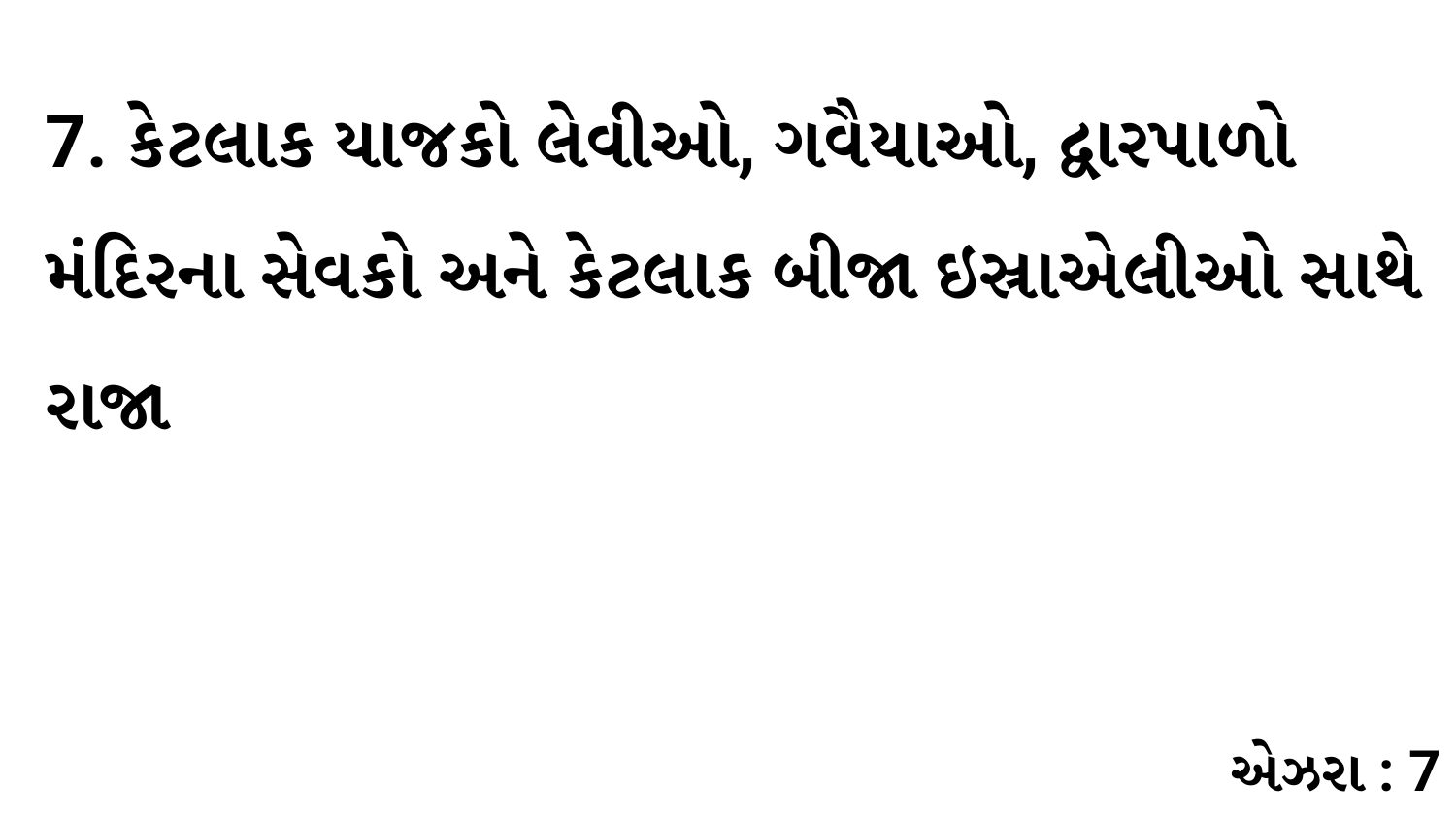

7. કેટલાક યાજકો લેવીઓ, ગવૈયાઓ, દ્વારપાળો મંદિરના સેવકો અને કેટલાક બીજા ઇસ્રાએલીઓ સાથે રાજા
એઝરા : 7